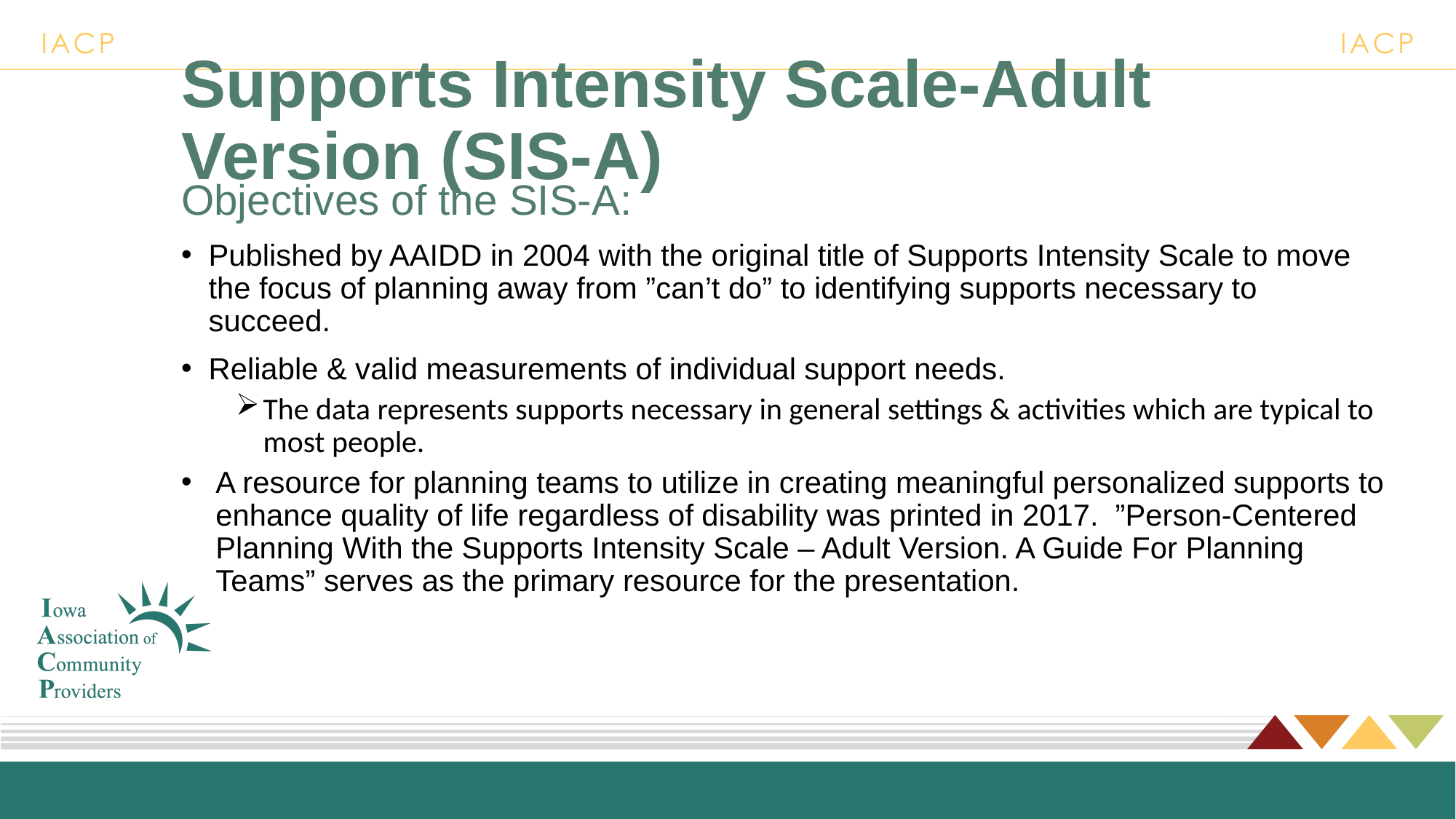

# Supports Intensity Scale-Adult Version (SIS-A)
Objectives of the SIS-A:
Published by AAIDD in 2004 with the original title of Supports Intensity Scale to move the focus of planning away from ”can’t do” to identifying supports necessary to succeed.
Reliable & valid measurements of individual support needs.
The data represents supports necessary in general settings & activities which are typical to most people.
A resource for planning teams to utilize in creating meaningful personalized supports to enhance quality of life regardless of disability was printed in 2017.  ”Person-Centered Planning With the Supports Intensity Scale – Adult Version. A Guide For Planning Teams” serves as the primary resource for the presentation.